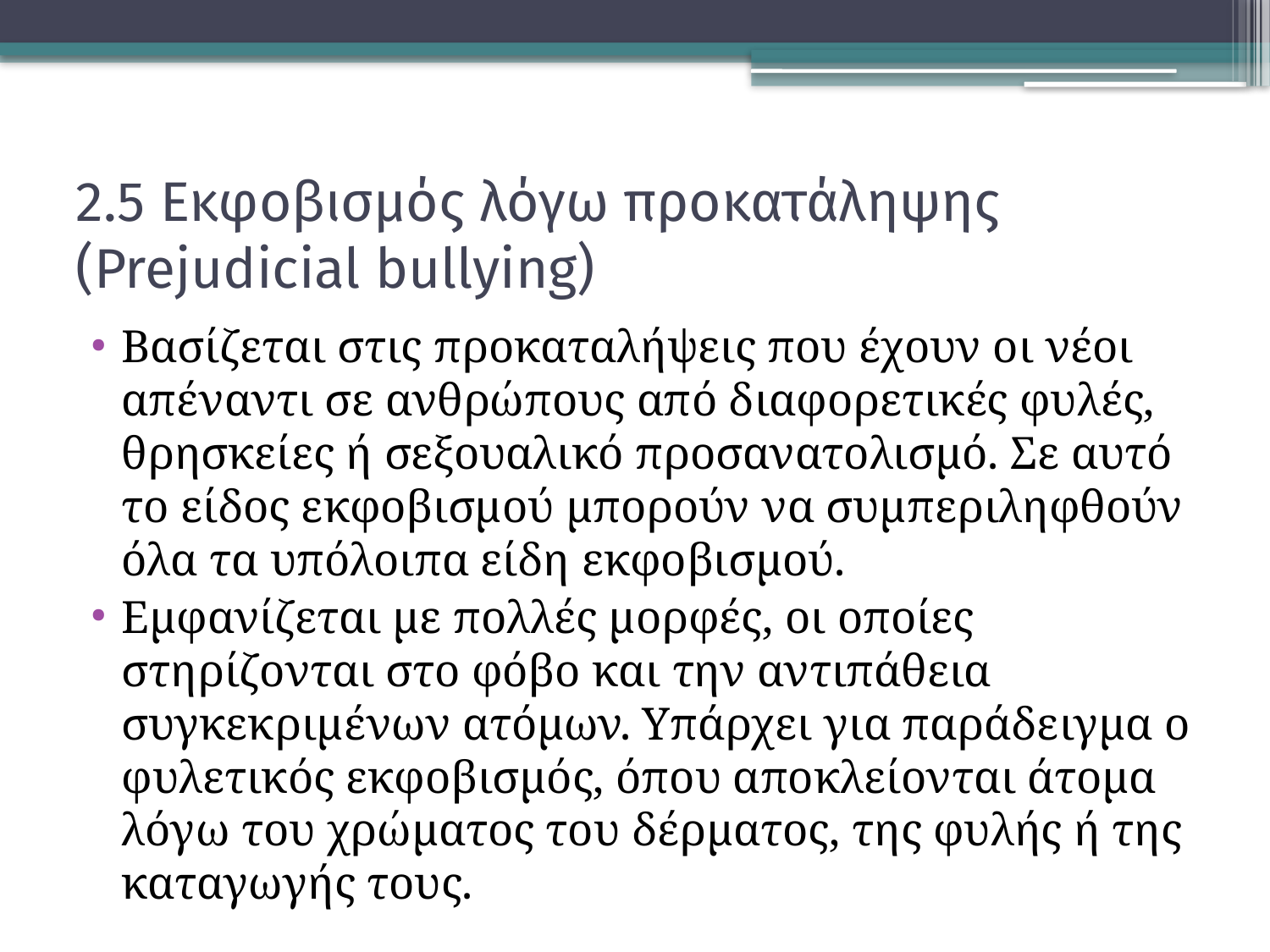

# 2.5 Εκφοβισμός λόγω προκατάληψης (Prejudicial bullying)
Βασίζεται στις προκαταλήψεις που έχουν οι νέοι απέναντι σε ανθρώπους από διαφορετικές φυλές, θρησκείες ή σεξουαλικό προσανατολισμό. Σε αυτό το είδος εκφοβισμού μπορούν να συμπεριληφθούν όλα τα υπόλοιπα είδη εκφοβισμού.
Εμφανίζεται με πολλές μορφές, οι οποίες στηρίζονται στο φόβο και την αντιπάθεια συγκεκριμένων ατόμων. Υπάρχει για παράδειγμα ο φυλετικός εκφοβισμός, όπου αποκλείονται άτομα λόγω του χρώματος του δέρματος, της φυλής ή της καταγωγής τους.